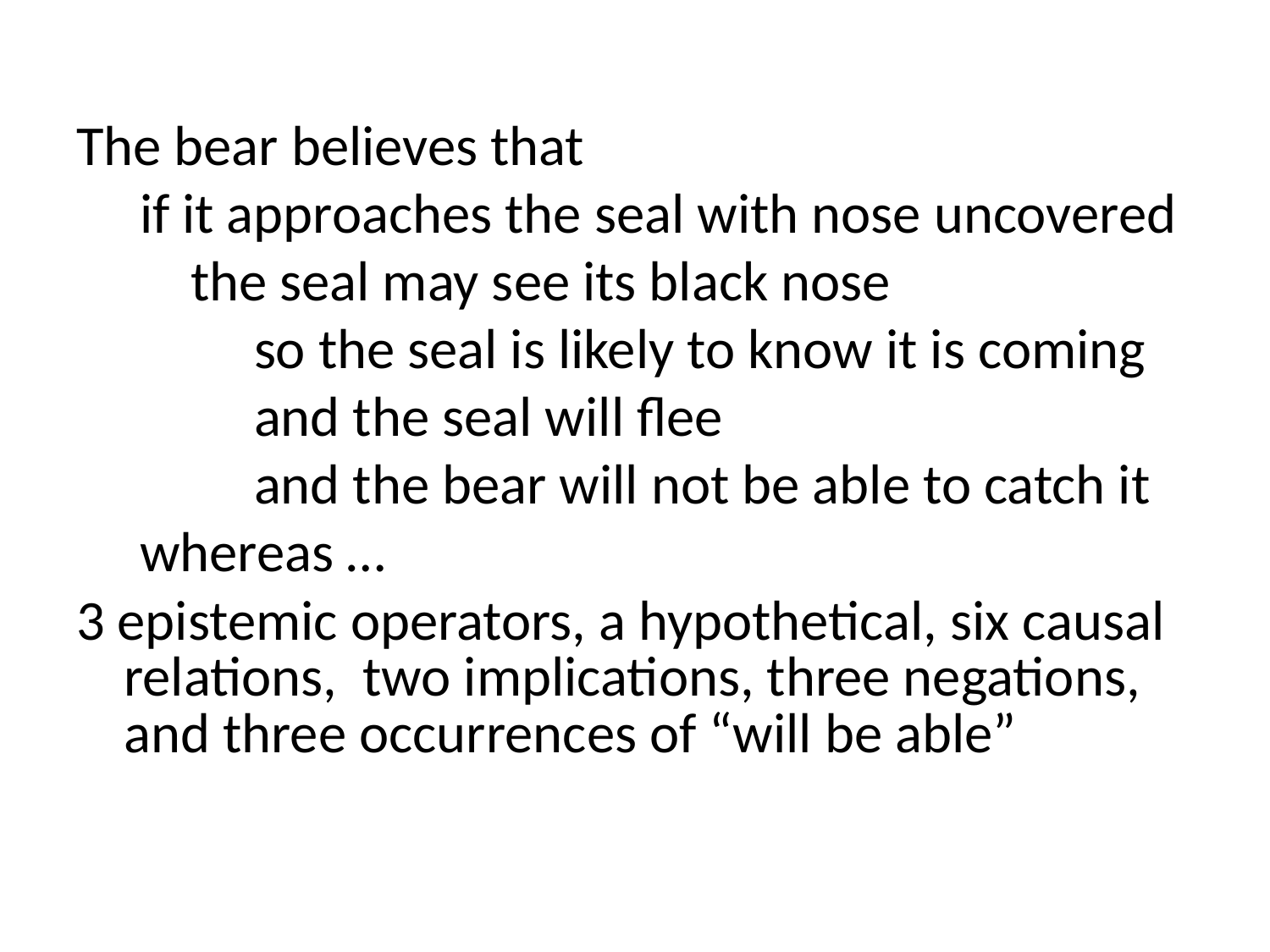

#
The bear believes that
     if it approaches the seal with nose uncovered
         the seal may see its black nose
              so the seal is likely to know it is coming
              and the seal will flee
              and the bear will not be able to catch it
     whereas …
3 epistemic operators, a hypothetical, six causal relations,  two implications, three negations, and three occurrences of “will be able”